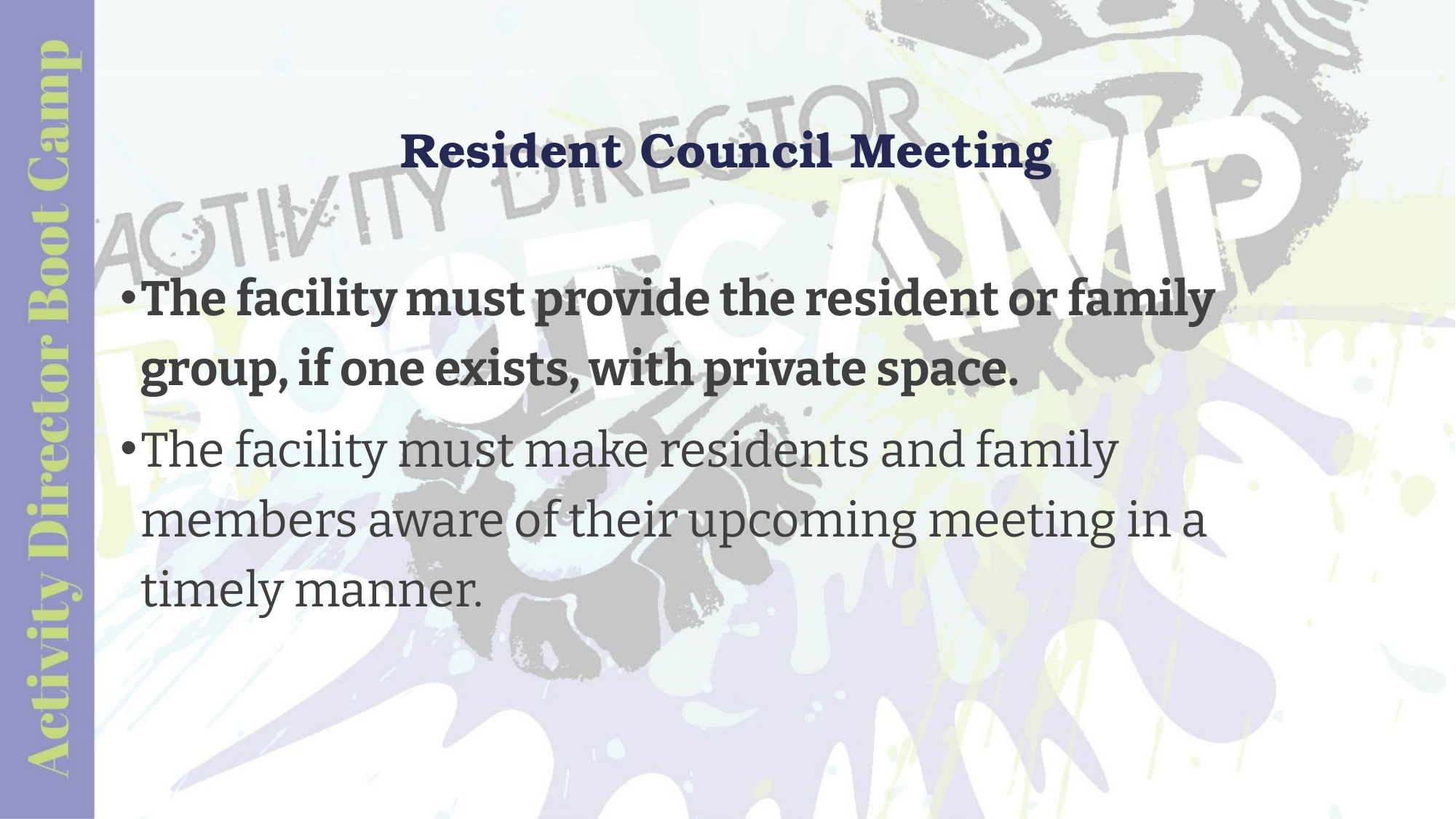

# Resident Council Meeting
The facility must provide the resident or family group, if one exists, with private space.
The facility must make residents and family members aware of their upcoming meeting in a timely manner.